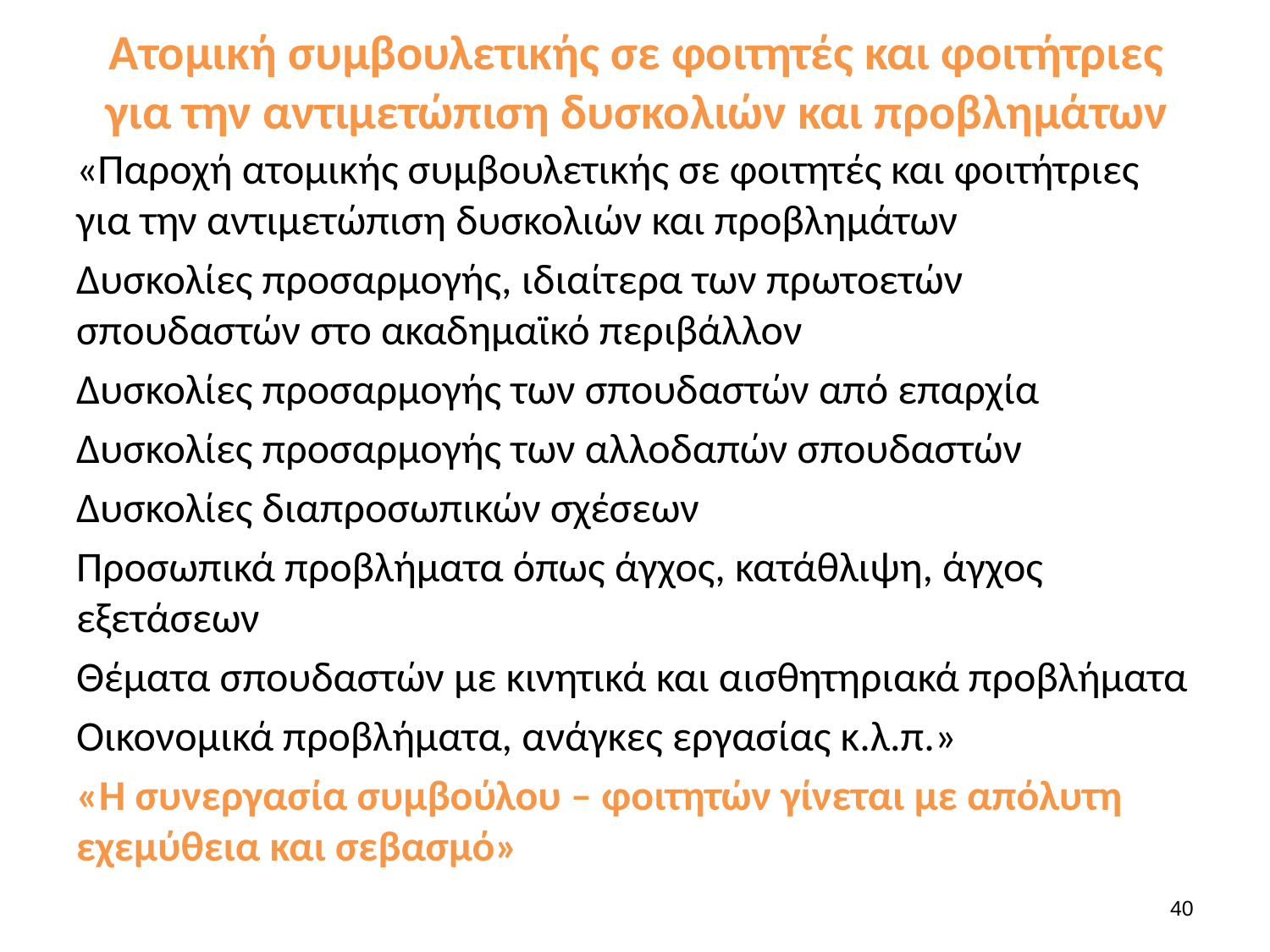

# Ατομική συμβουλετικής σε φοιτητές και φοιτήτριες για την αντιμετώπιση δυσκολιών και προβλημάτων

«Παροχή ατομικής συμβουλετικής σε φοιτητές και φοιτήτριες για την αντιμετώπιση δυσκολιών και προβλημάτων
Δυσκολίες προσαρμογής, ιδιαίτερα των πρωτοετών σπουδαστών στo ακαδημαϊκό περιβάλλον
Δυσκολίες προσαρμογής των σπουδαστών από επαρχία
Δυσκολίες προσαρμογής των αλλοδαπών σπουδαστών
Δυσκολίες διαπροσωπικών σχέσεων
Προσωπικά προβλήματα όπως άγχος, κατάθλιψη, άγχος εξετάσεων
Θέματα σπουδαστών με κινητικά και αισθητηριακά προβλήματα
Οικονομικά προβλήματα, ανάγκες εργασίας κ.λ.π.»
«Η συνεργασία συμβούλου – φοιτητών γίνεται με απόλυτη εχεμύθεια και σεβασμό»

40